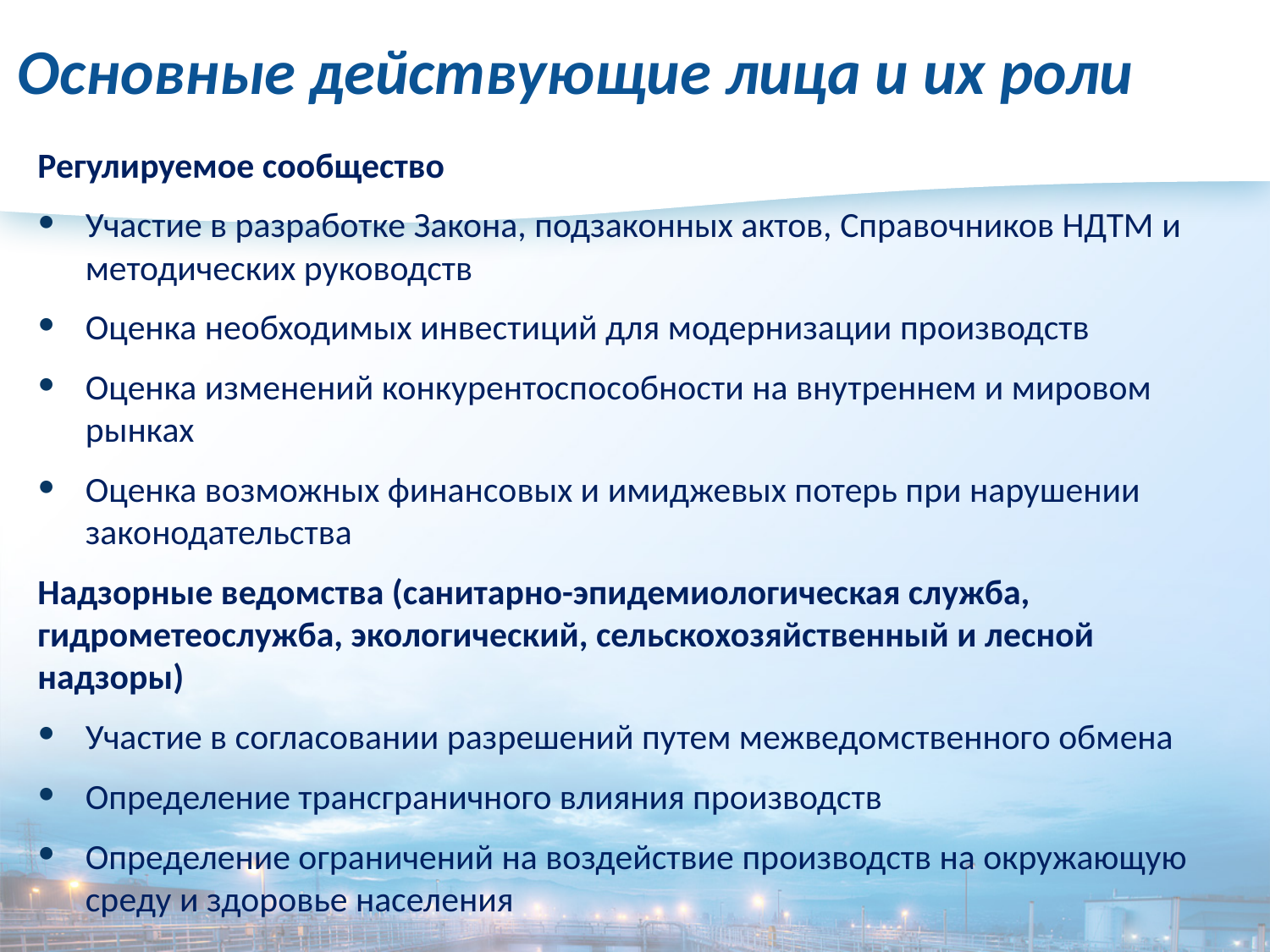

# Основные действующие лица и их роли
Регулируемое сообщество
Участие в разработке Закона, подзаконных актов, Справочников НДТМ и методических руководств
Оценка необходимых инвестиций для модернизации производств
Оценка изменений конкурентоспособности на внутреннем и мировом рынках
Оценка возможных финансовых и имиджевых потерь при нарушении законодательства
Надзорные ведомства (санитарно-эпидемиологическая служба, гидрометеослужба, экологический, сельскохозяйственный и лесной надзоры)
Участие в согласовании разрешений путем межведомственного обмена
Определение трансграничного влияния производств
Определение ограничений на воздействие производств на окружающую среду и здоровье населения